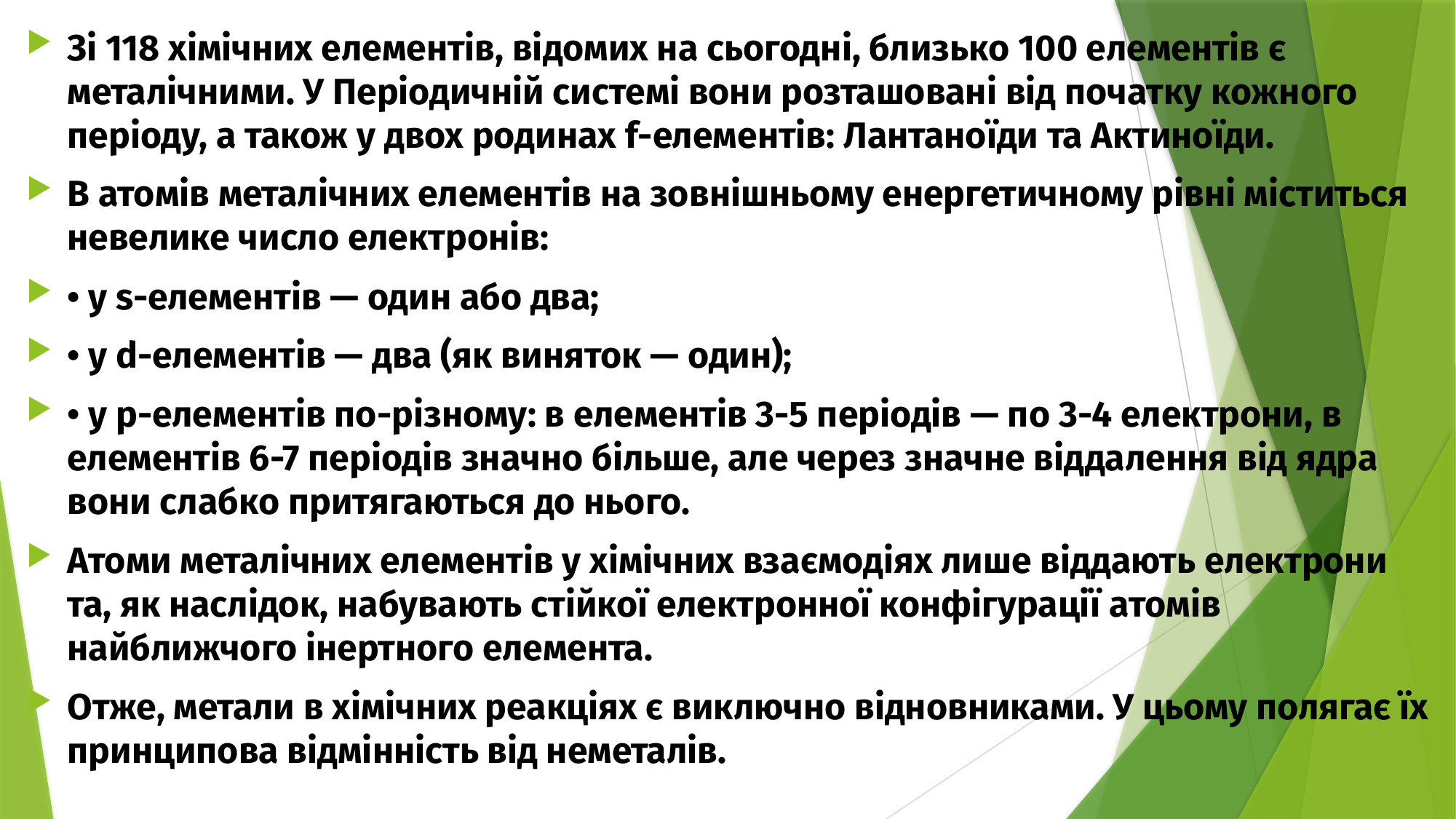

Зі 118 хімічних елементів, відомих на сьогодні, близько 100 елементів є металічними. У Періодичній системі вони розташовані від початку кожного періоду, а також у двох родинах f-елементів: Лантаноїди та Актиноїди.
В атомів металічних елементів на зовнішньому енергетичному рівні міститься невелике число електронів:
• у s-елементів — один або два;
• у d-елементів — два (як виняток — один);
• у р-елементів по-різному: в елементів 3-5 періодів — по 3-4 електрони, в елементів 6-7 періодів значно більше, але через значне віддалення від ядра вони слабко притягаються до нього.
Атоми металічних елементів у хімічних взаємодіях лише віддають електрони та, як наслідок, набувають стійкої електронної конфігурації атомів найближчого інертного елемента.
Отже, метали в хімічних реакціях є виключно відновниками. У цьому полягає їх принципова відмінність від неметалів.